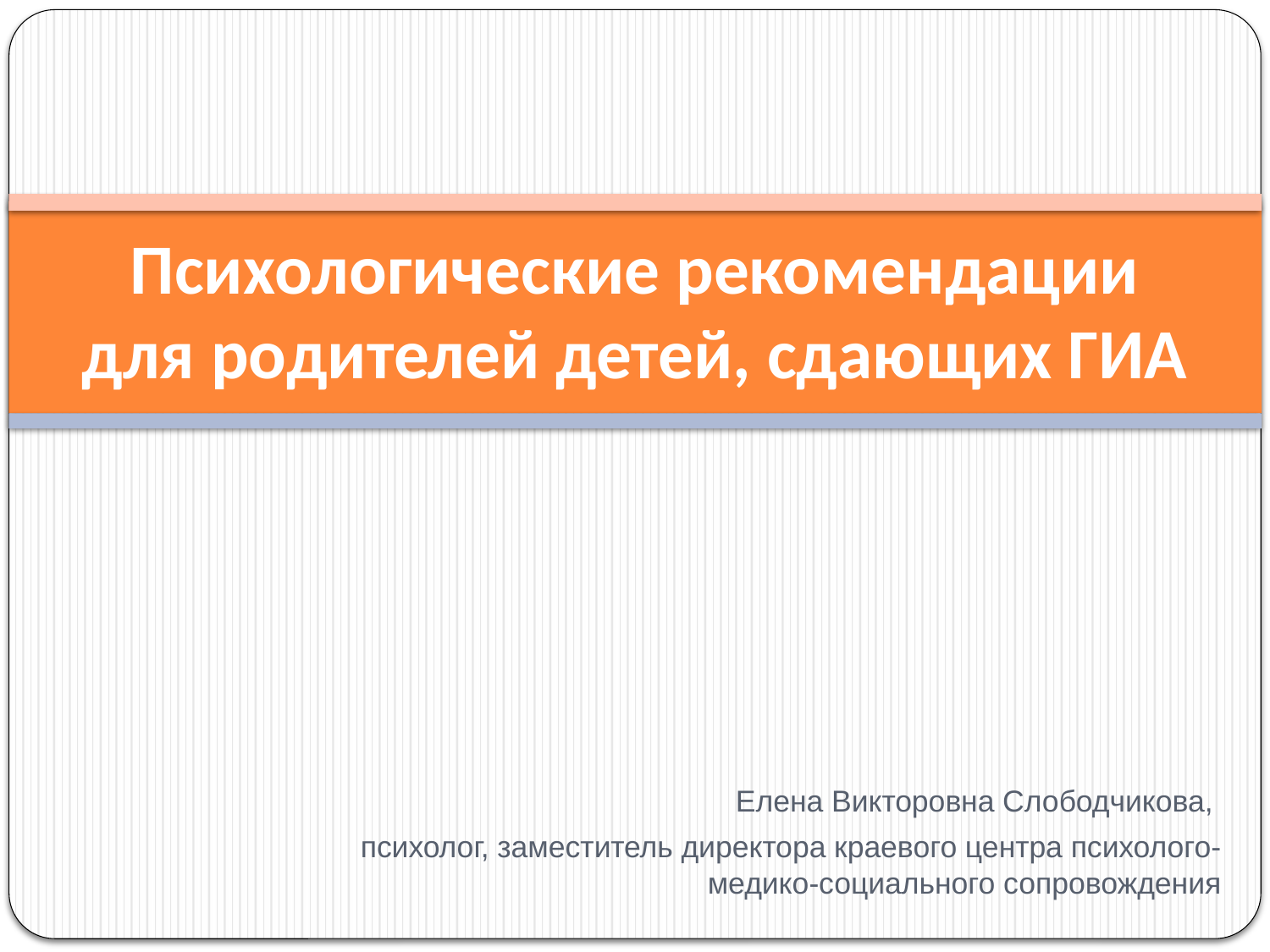

# Психологические рекомендации для родителей детей, сдающих ГИА
Елена Викторовна Слободчикова,
психолог, заместитель директора краевого центра психолого-медико-социального сопровождения